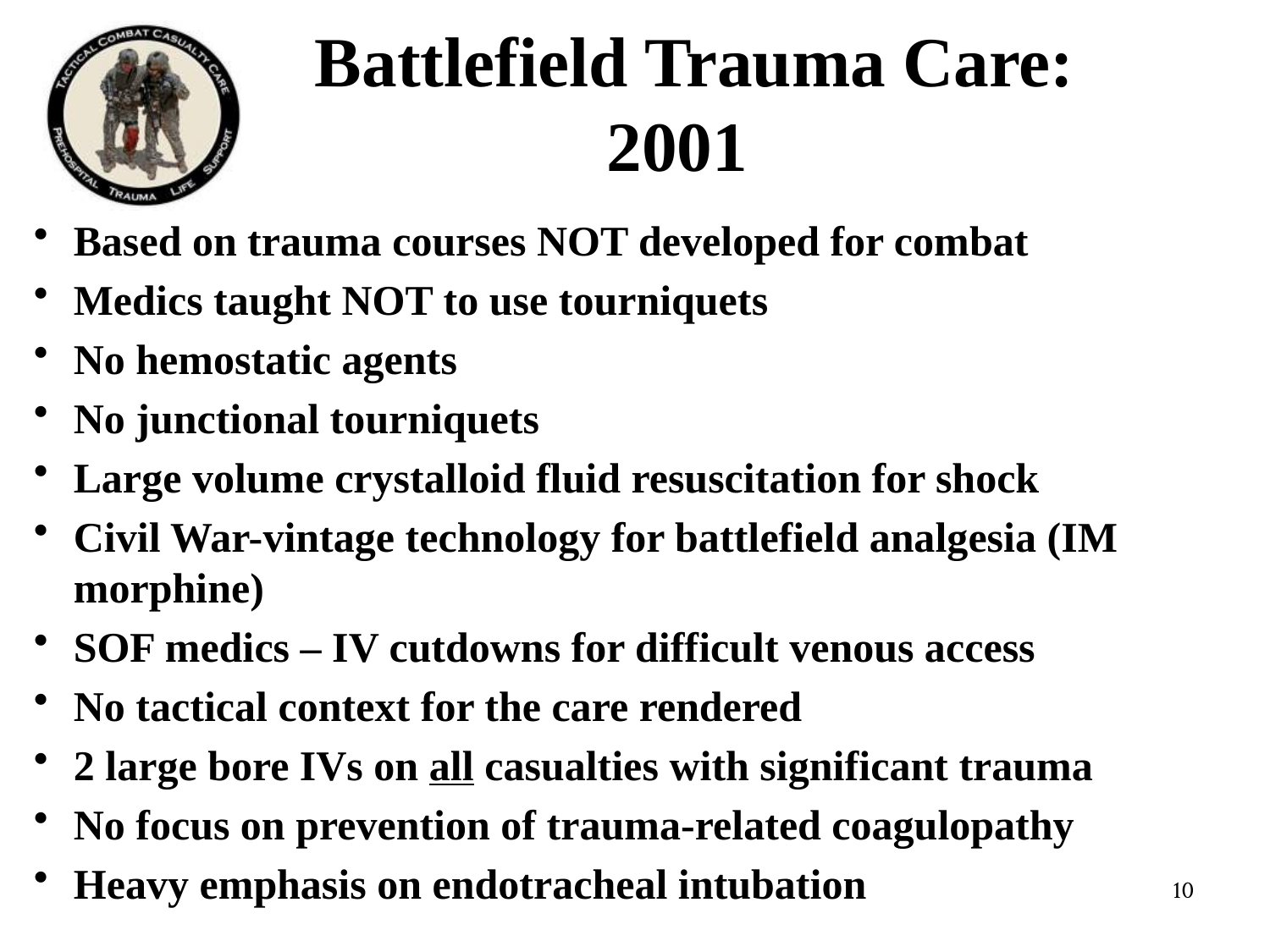

Battlefield Trauma Care:
2001
Based on trauma courses NOT developed for combat
Medics taught NOT to use tourniquets
No hemostatic agents
No junctional tourniquets
Large volume crystalloid fluid resuscitation for shock
Civil War-vintage technology for battlefield analgesia (IM morphine)
SOF medics – IV cutdowns for difficult venous access
No tactical context for the care rendered
2 large bore IVs on all casualties with significant trauma
No focus on prevention of trauma-related coagulopathy
Heavy emphasis on endotracheal intubation

10